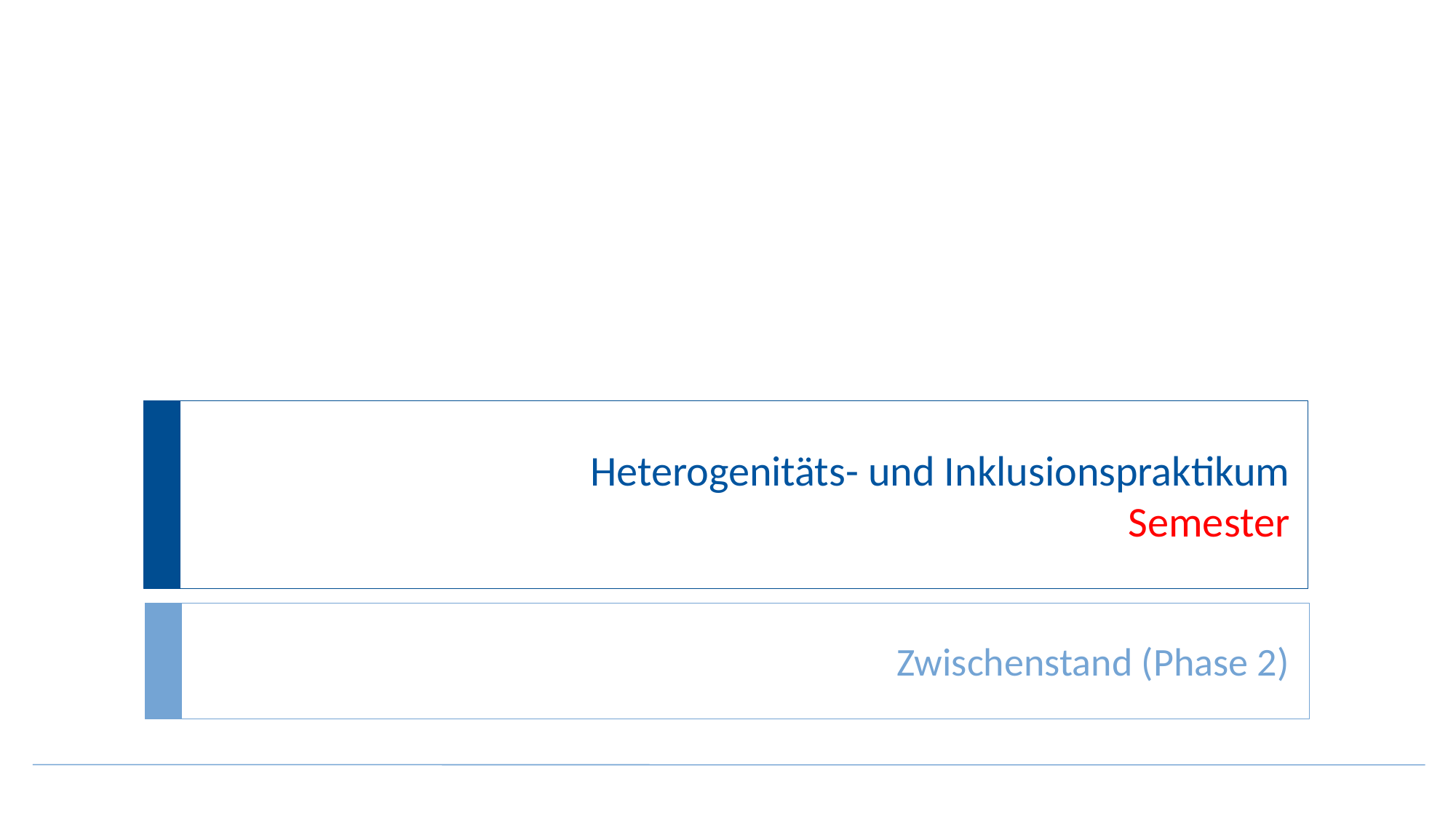

# Heterogenitäts- und Inklusionspraktikum Semester
Zwischenstand (Phase 2)